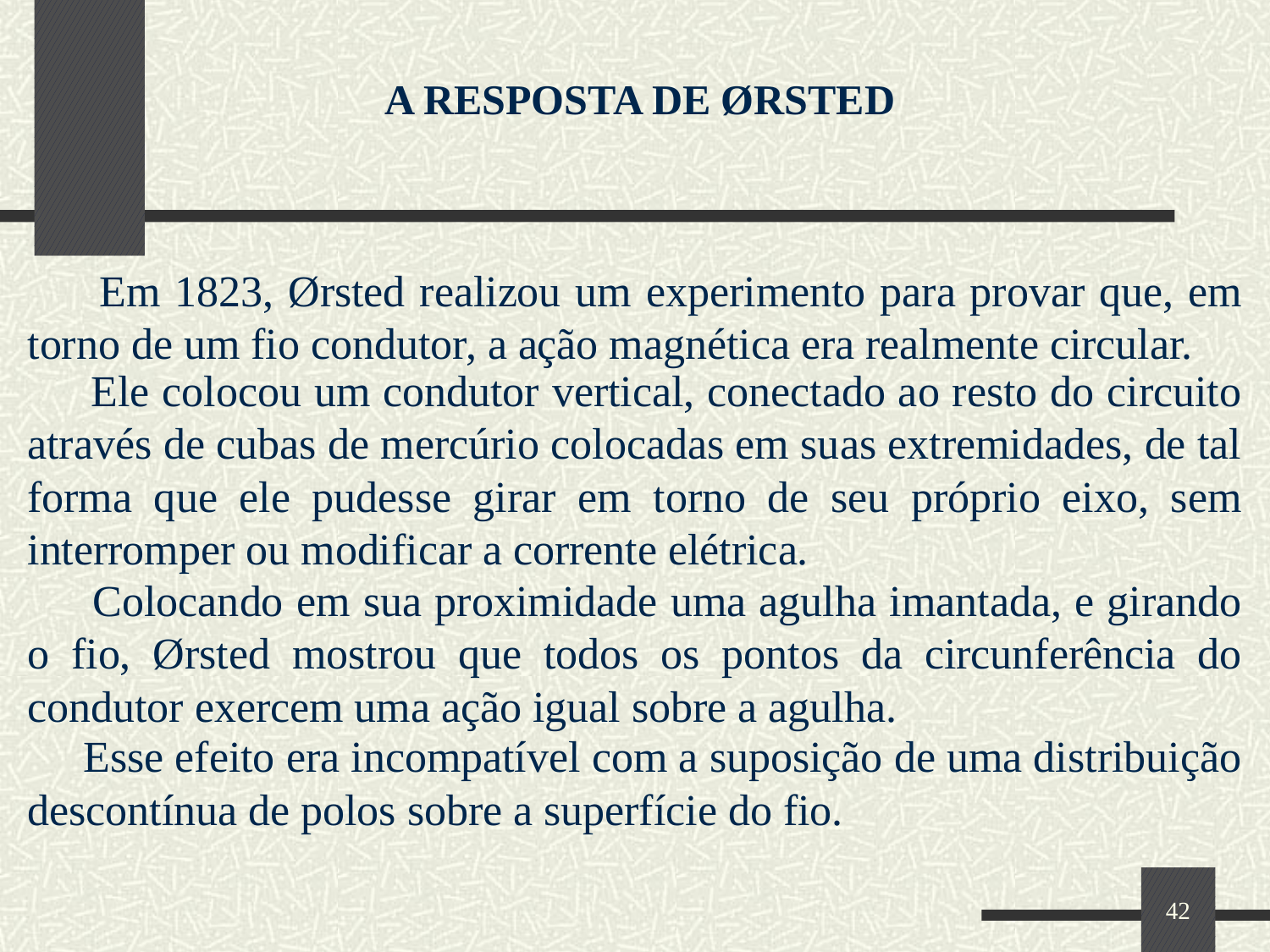

A RESPOSTA DE ØRSTED
     Em 1823, Ørsted realizou um experimento para provar que, em torno de um fio condutor, a ação magnética era realmente circular.
     Ele colocou um condutor vertical, conectado ao resto do circuito através de cubas de mercúrio colocadas em suas extremidades, de tal forma que ele pudesse girar em torno de seu próprio eixo, sem interromper ou modificar a corrente elétrica.
     Colocando em sua proximidade uma agulha imantada, e girando o fio, Ørsted mostrou que todos os pontos da circunferência do condutor exercem uma ação igual sobre a agulha.
     Esse efeito era incompatível com a suposição de uma distribuição descontínua de polos sobre a superfície do fio.
42